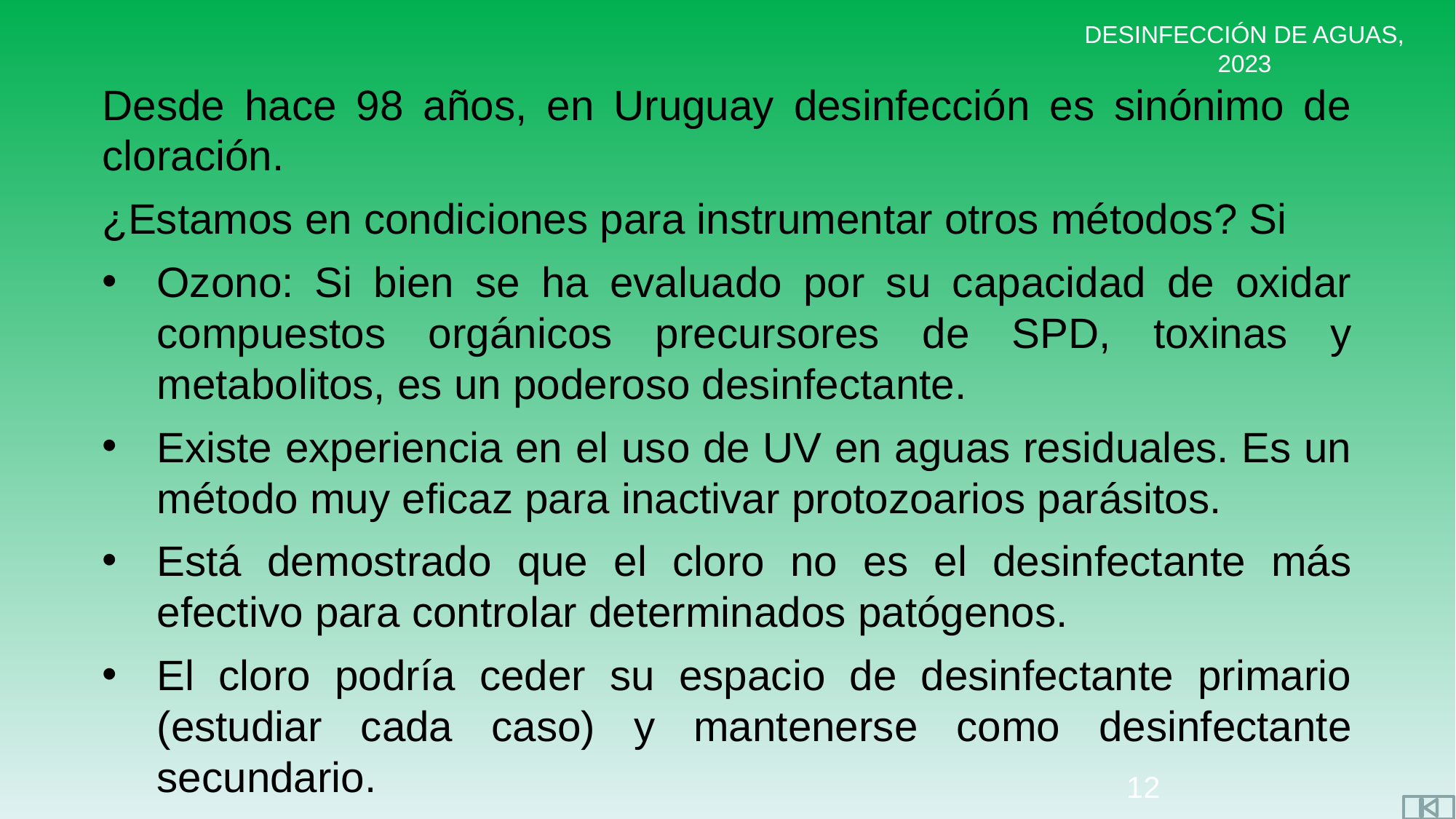

Desde hace 98 años, en Uruguay desinfección es sinónimo de cloración.
¿Estamos en condiciones para instrumentar otros métodos? Si
Ozono: Si bien se ha evaluado por su capacidad de oxidar compuestos orgánicos precursores de SPD, toxinas y metabolitos, es un poderoso desinfectante.
Existe experiencia en el uso de UV en aguas residuales. Es un método muy eficaz para inactivar protozoarios parásitos.
Está demostrado que el cloro no es el desinfectante más efectivo para controlar determinados patógenos.
El cloro podría ceder su espacio de desinfectante primario (estudiar cada caso) y mantenerse como desinfectante secundario.
12